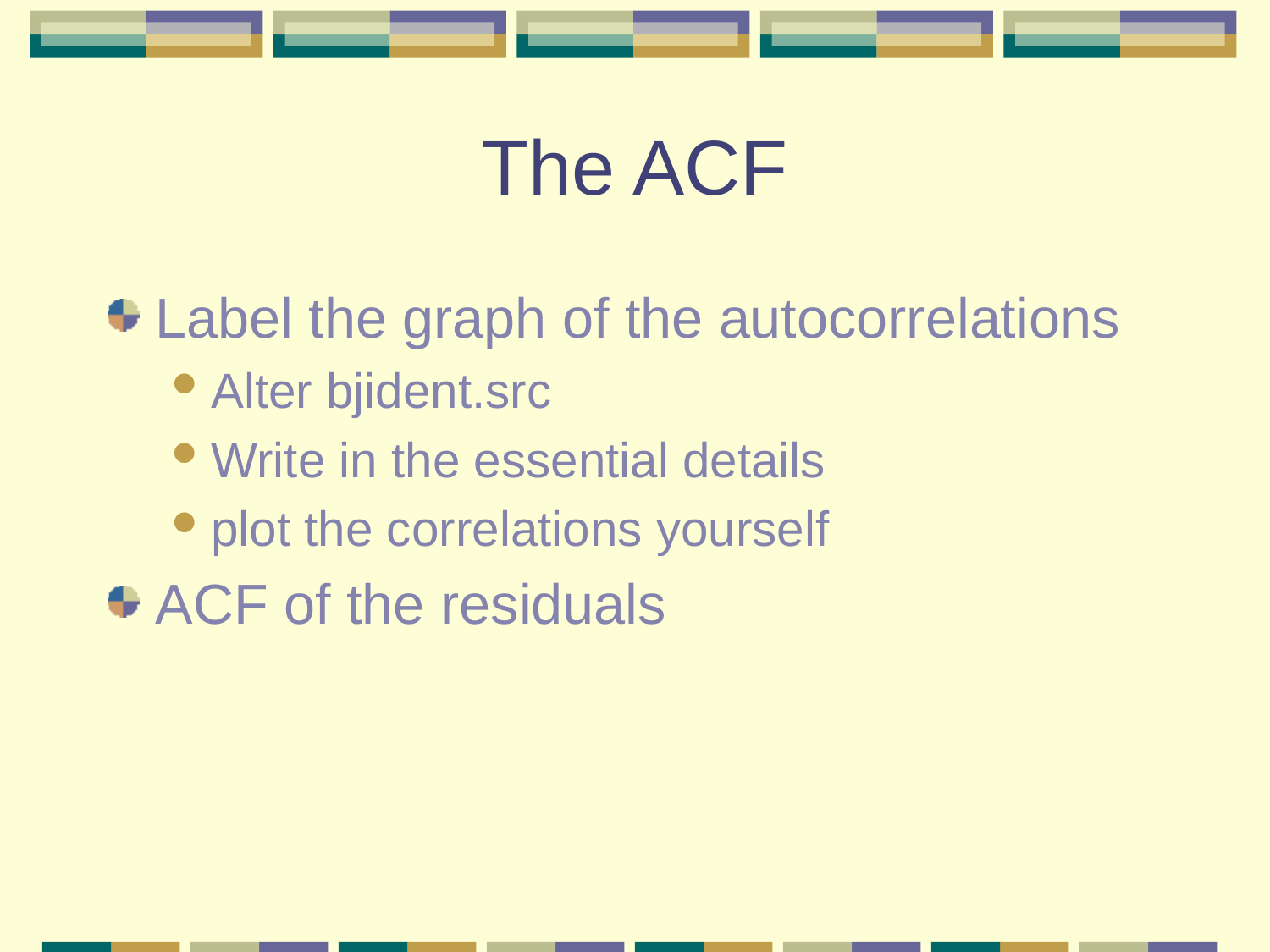

# The ACF
Label the graph of the autocorrelations
Alter bjident.src
Write in the essential details
plot the correlations yourself
ACF of the residuals